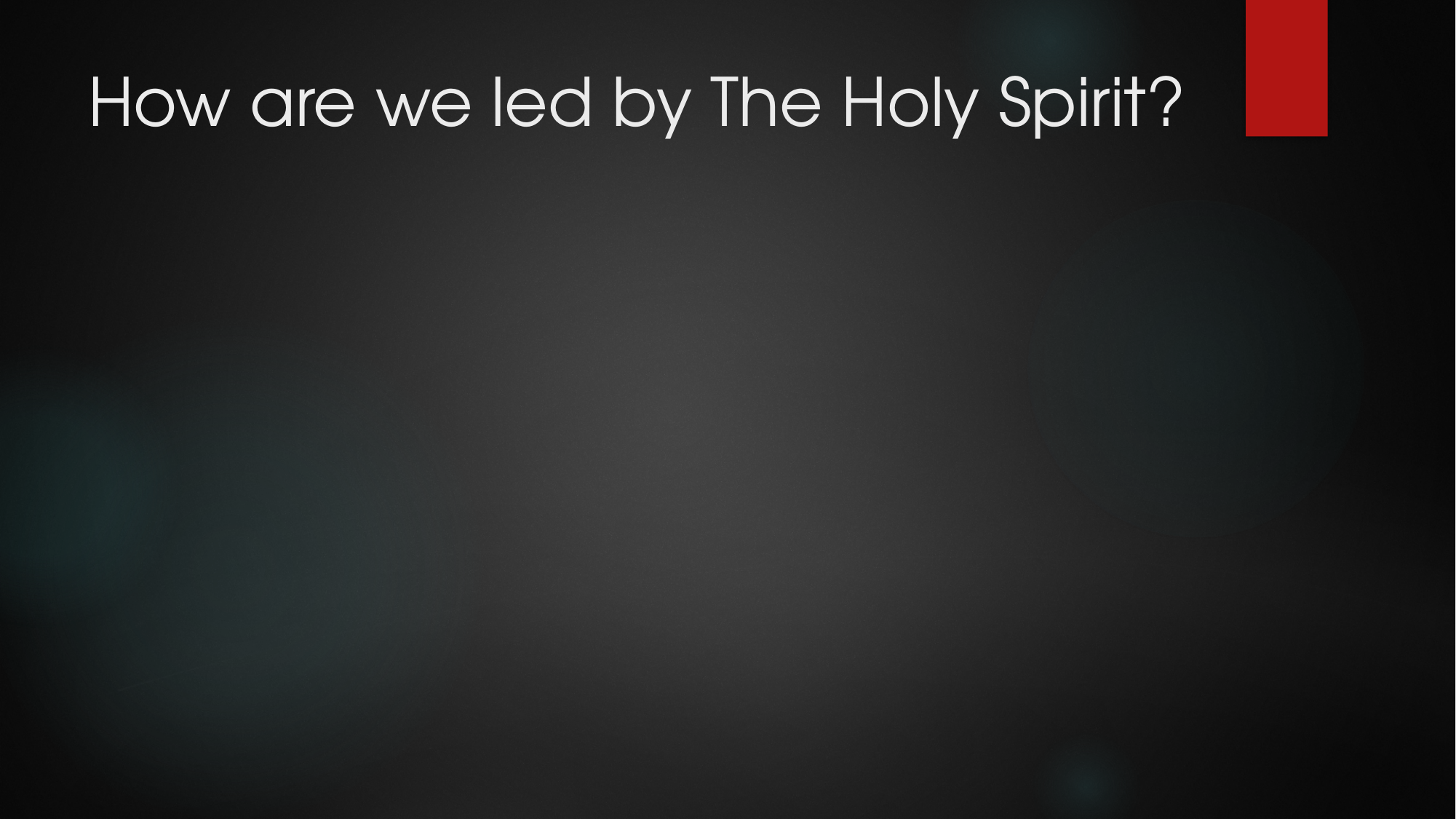

# How are we led by The Holy Spirit?